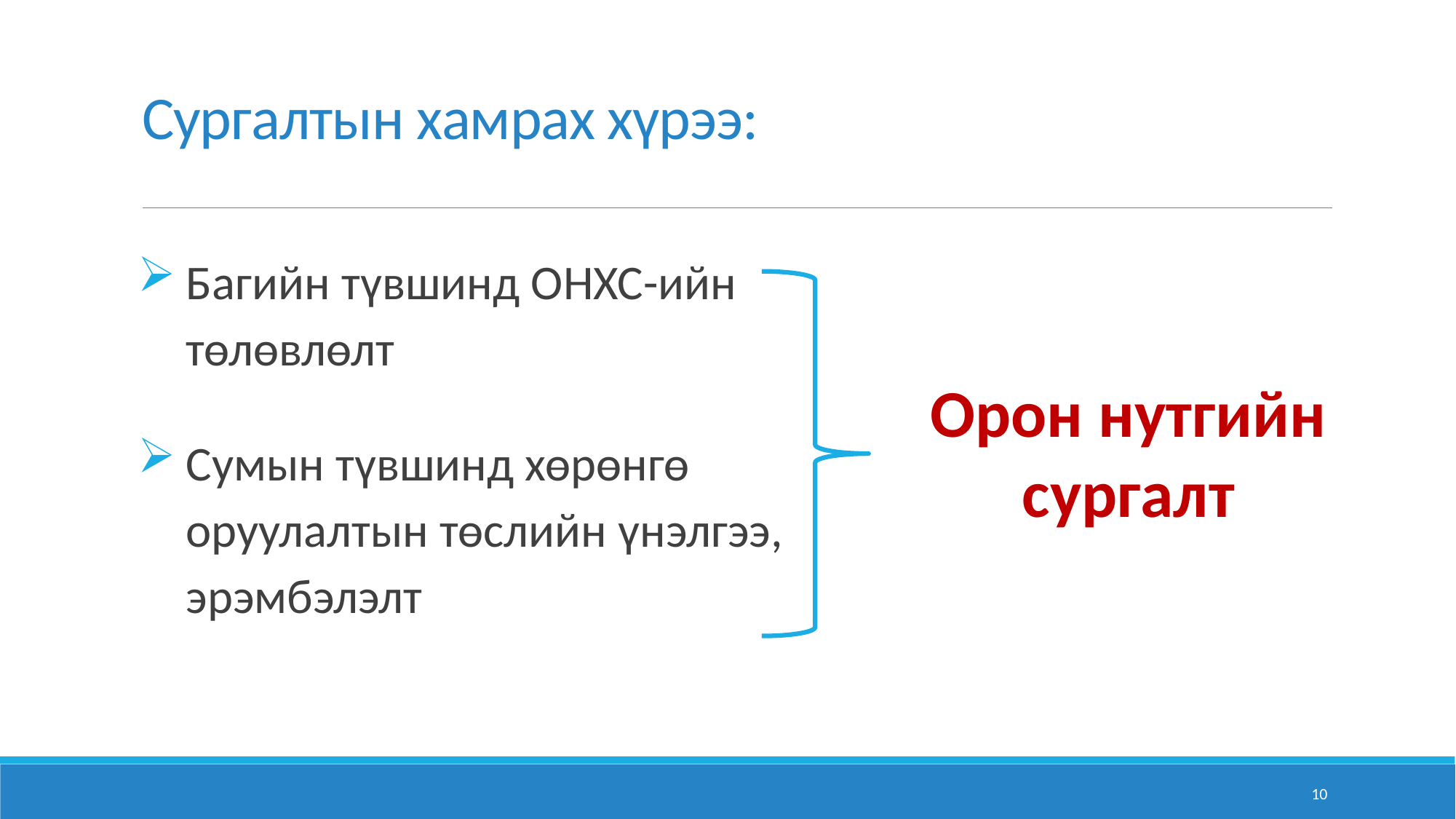

# Сургалтын хамрах хүрээ:
Багийн түвшинд ОНХС-ийн төлөвлөлт
Сумын түвшинд хөрөнгө оруулалтын төслийн үнэлгээ, эрэмбэлэлт

Орон нутгийн сургалт
10